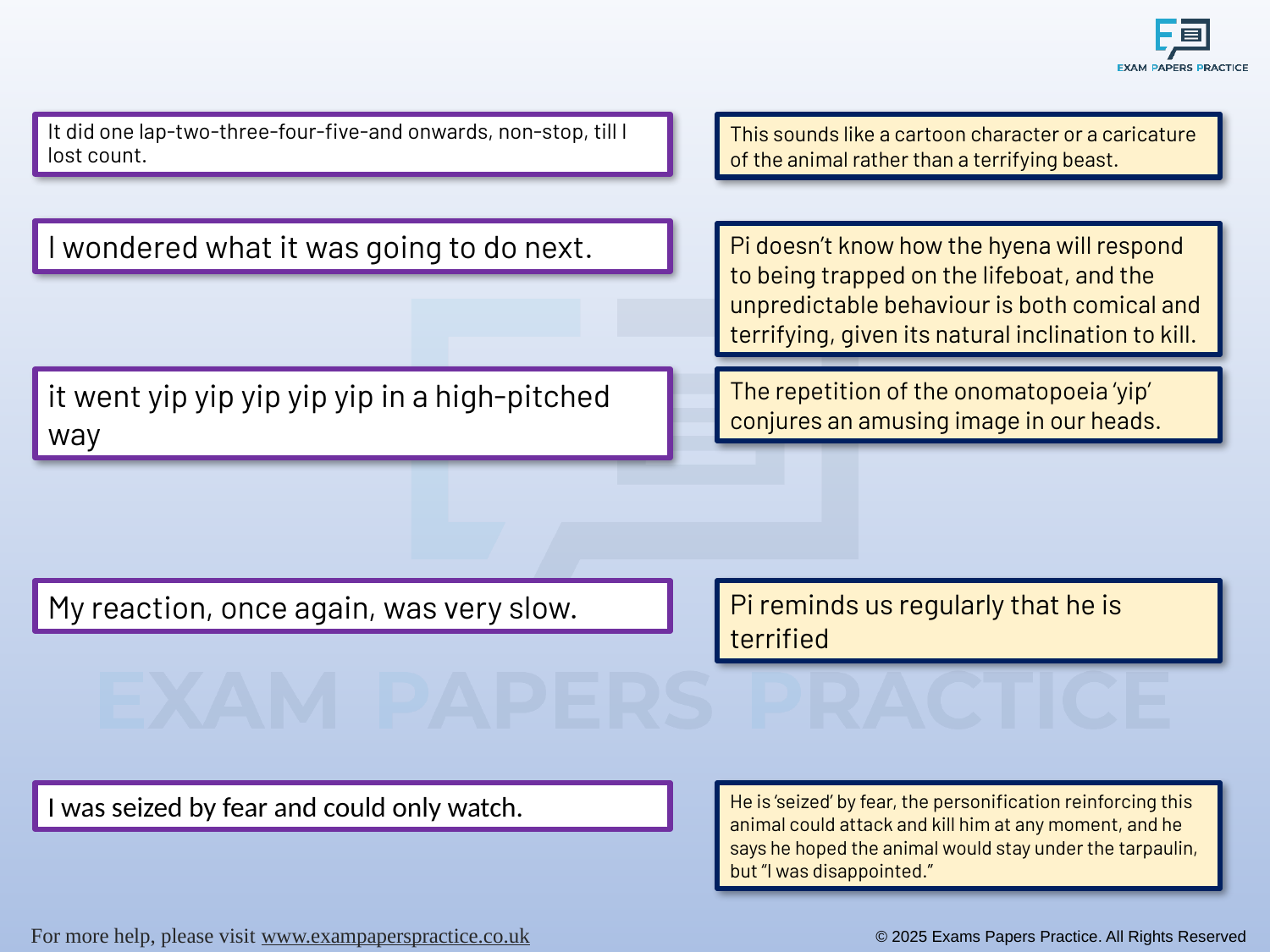

It did one lap-two-three-four-five-and onwards, non-stop, till I lost count.
This sounds like a cartoon character or a caricature of the animal rather than a terrifying beast.
I wondered what it was going to do next.
Pi doesn’t know how the hyena will respond to being trapped on the lifeboat, and the unpredictable behaviour is both comical and terrifying, given its natural inclination to kill.
The repetition of the onomatopoeia ‘yip’ conjures an amusing image in our heads.
it went yip yip yip yip yip in a high-pitched way
My reaction, once again, was very slow.
Pi reminds us regularly that he is terrified
I was seized by fear and could only watch.
He is ‘seized’ by fear, the personification reinforcing this animal could attack and kill him at any moment, and he says he hoped the animal would stay under the tarpaulin, but “I was disappointed.”